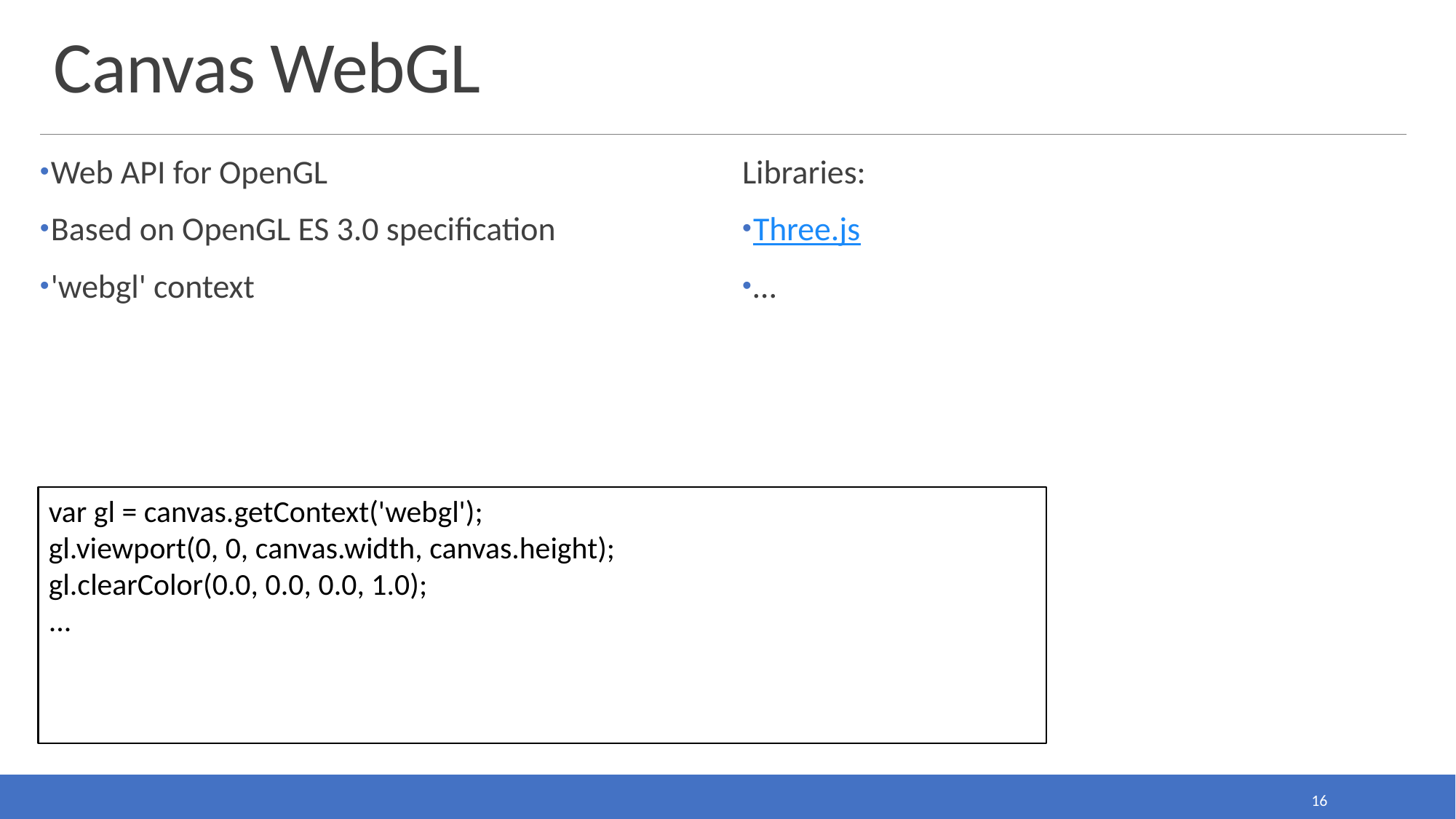

# Canvas WebGL
Web API for OpenGL
Based on OpenGL ES 3.0 specification
'webgl' context

Libraries:
Three.js
…

var gl = canvas.getContext('webgl');
gl.viewport(0, 0, canvas.width, canvas.height);
gl.clearColor(0.0, 0.0, 0.0, 1.0);
...
16